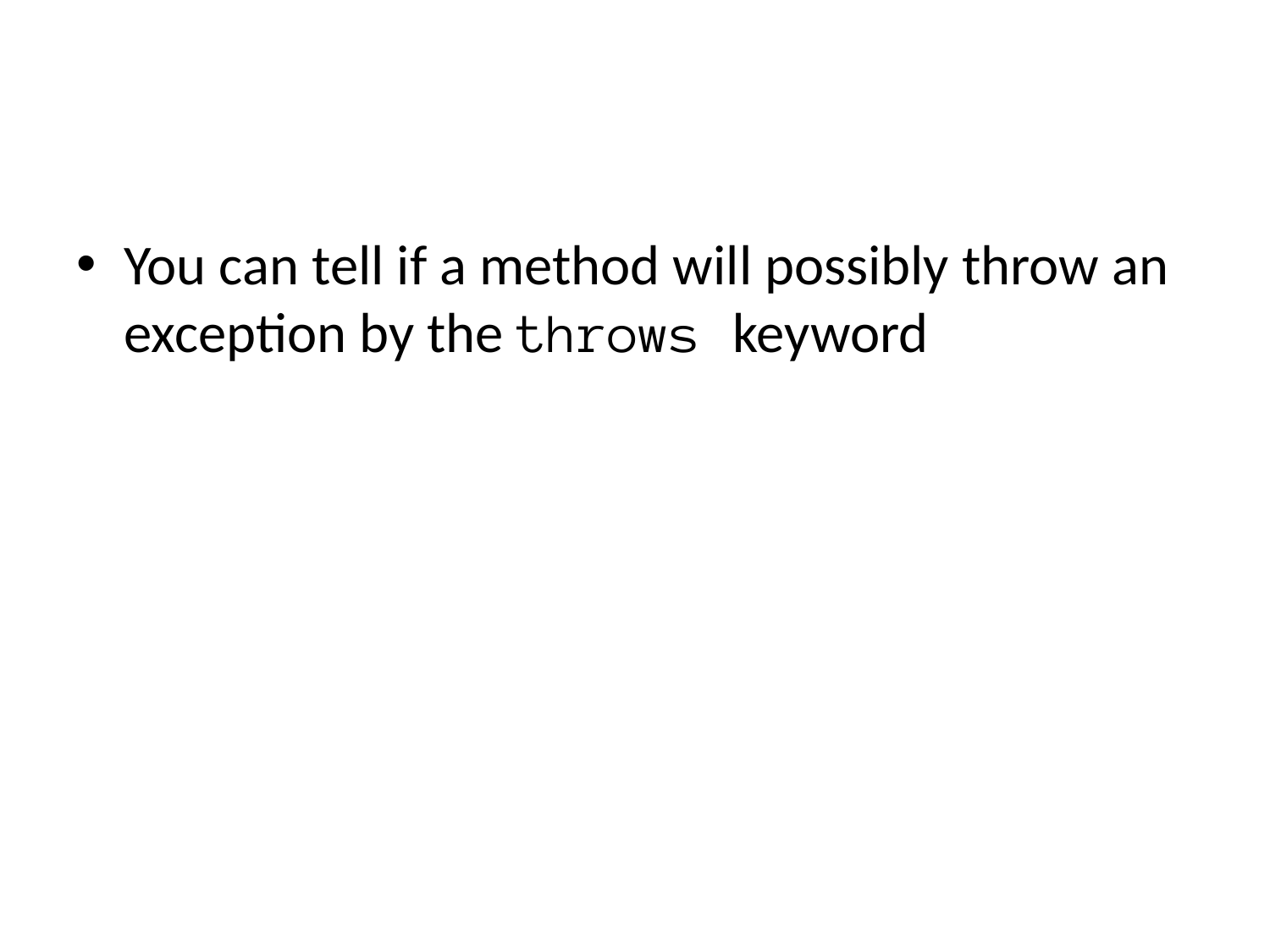

#
You can tell if a method will possibly throw an exception by the throws keyword